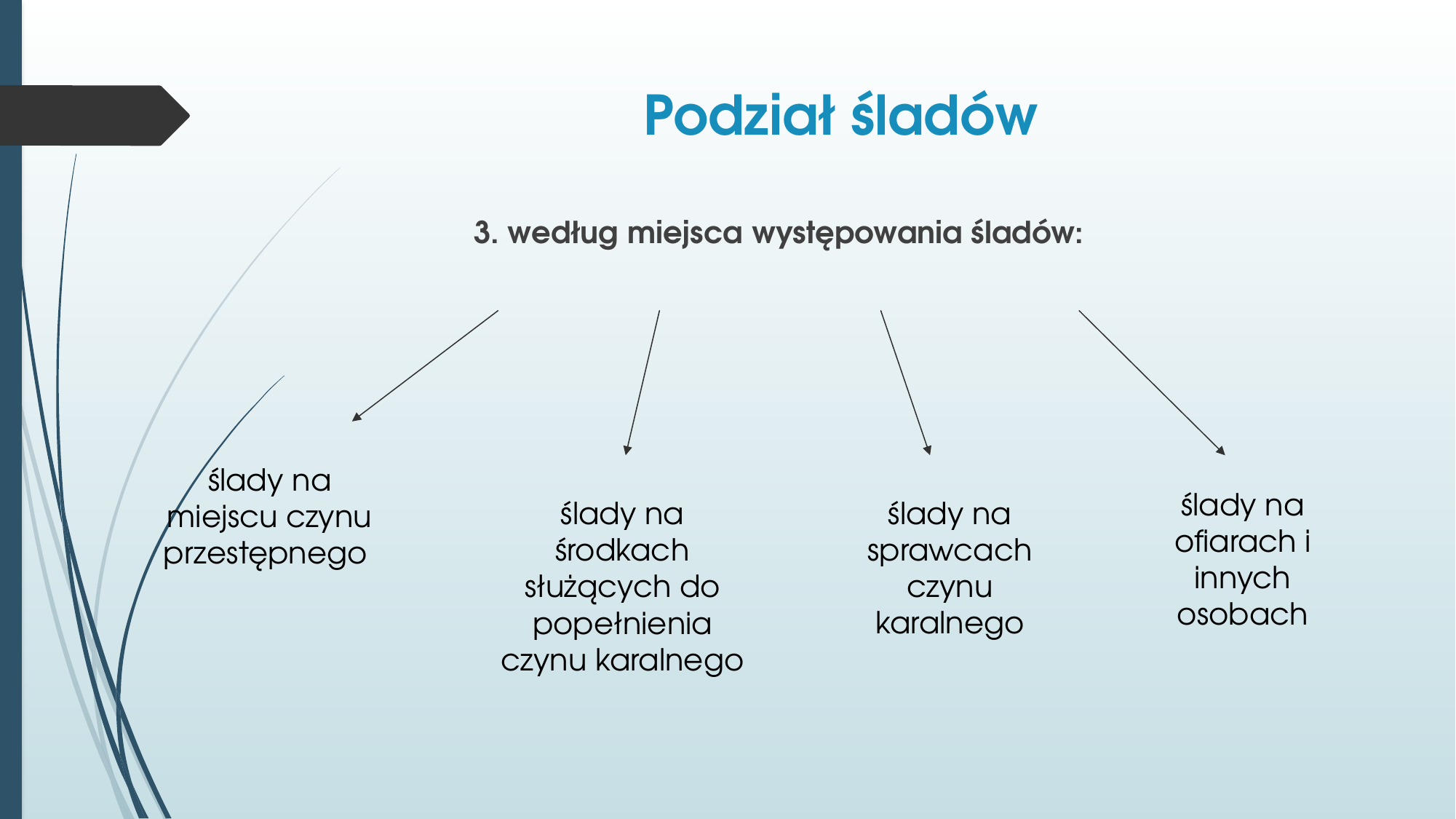

# Podział śladów

3. według miejsca występowania śladów:

ślady na miejscu czynu przestępnego
ślady na ofiarach i innych osobach
ślady na środkach służących do popełnienia czynu karalnego
ślady na sprawcach czynu karalnego